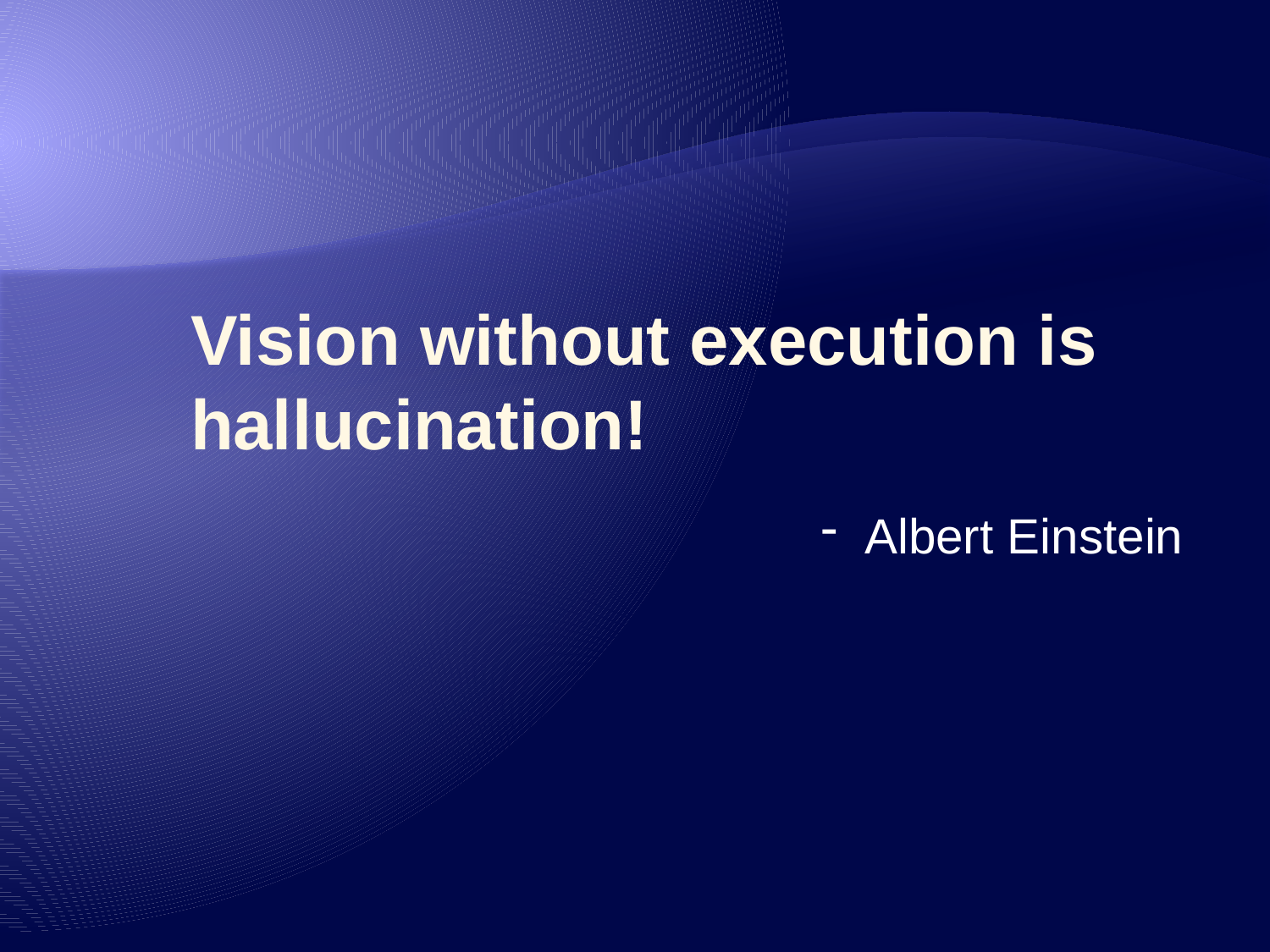

# Vision without execution is hallucination!
 Albert Einstein